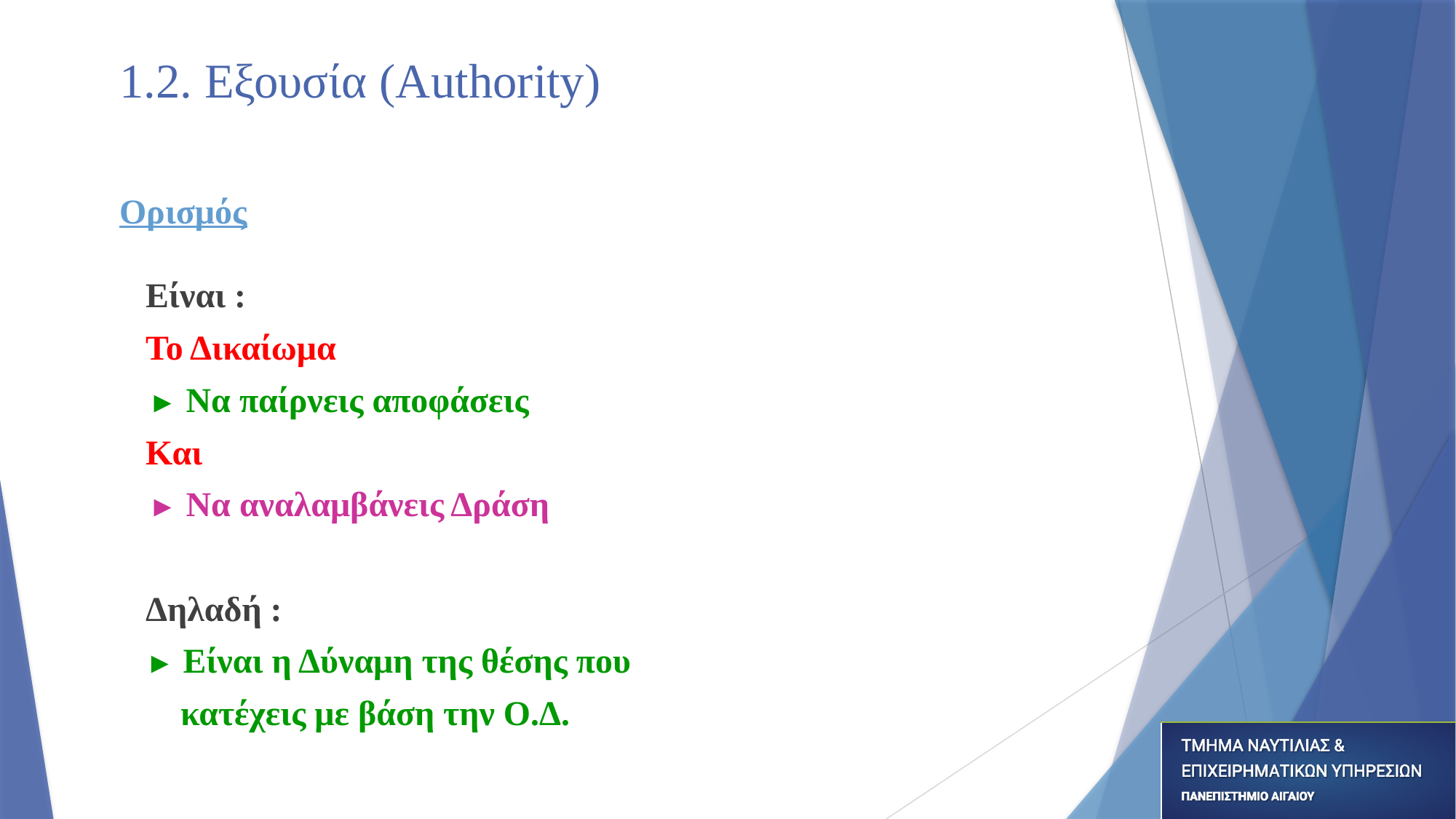

# 1.2. Εξουσία (Authority)
Ορισμός

   Είναι :
   Το Δικαίωμα
    ► Να παίρνεις αποφάσεις
   Και
    ► Να αναλαμβάνεις Δράση

   Δηλαδή :
   ► Είναι η Δύναμη της θέσης που
       κατέχεις με βάση την Ο.Δ.